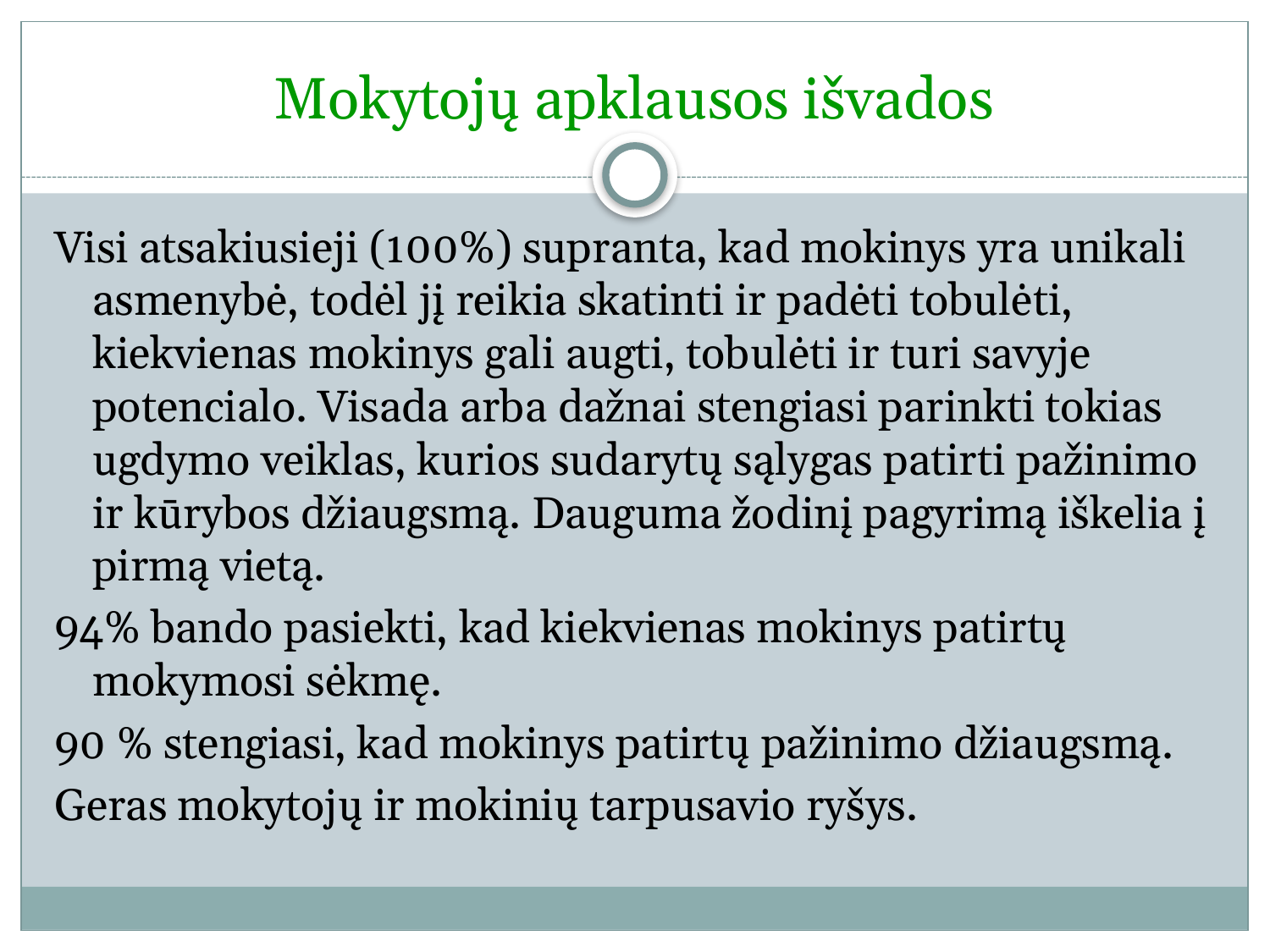

# Mokytojų apklausos išvados
Visi atsakiusieji (100%) supranta, kad mokinys yra unikali asmenybė, todėl jį reikia skatinti ir padėti tobulėti, kiekvienas mokinys gali augti, tobulėti ir turi savyje potencialo. Visada arba dažnai stengiasi parinkti tokias ugdymo veiklas, kurios sudarytų sąlygas patirti pažinimo ir kūrybos džiaugsmą. Dauguma žodinį pagyrimą iškelia į pirmą vietą.
94% bando pasiekti, kad kiekvienas mokinys patirtų mokymosi sėkmę.
90 % stengiasi, kad mokinys patirtų pažinimo džiaugsmą.
Geras mokytojų ir mokinių tarpusavio ryšys.